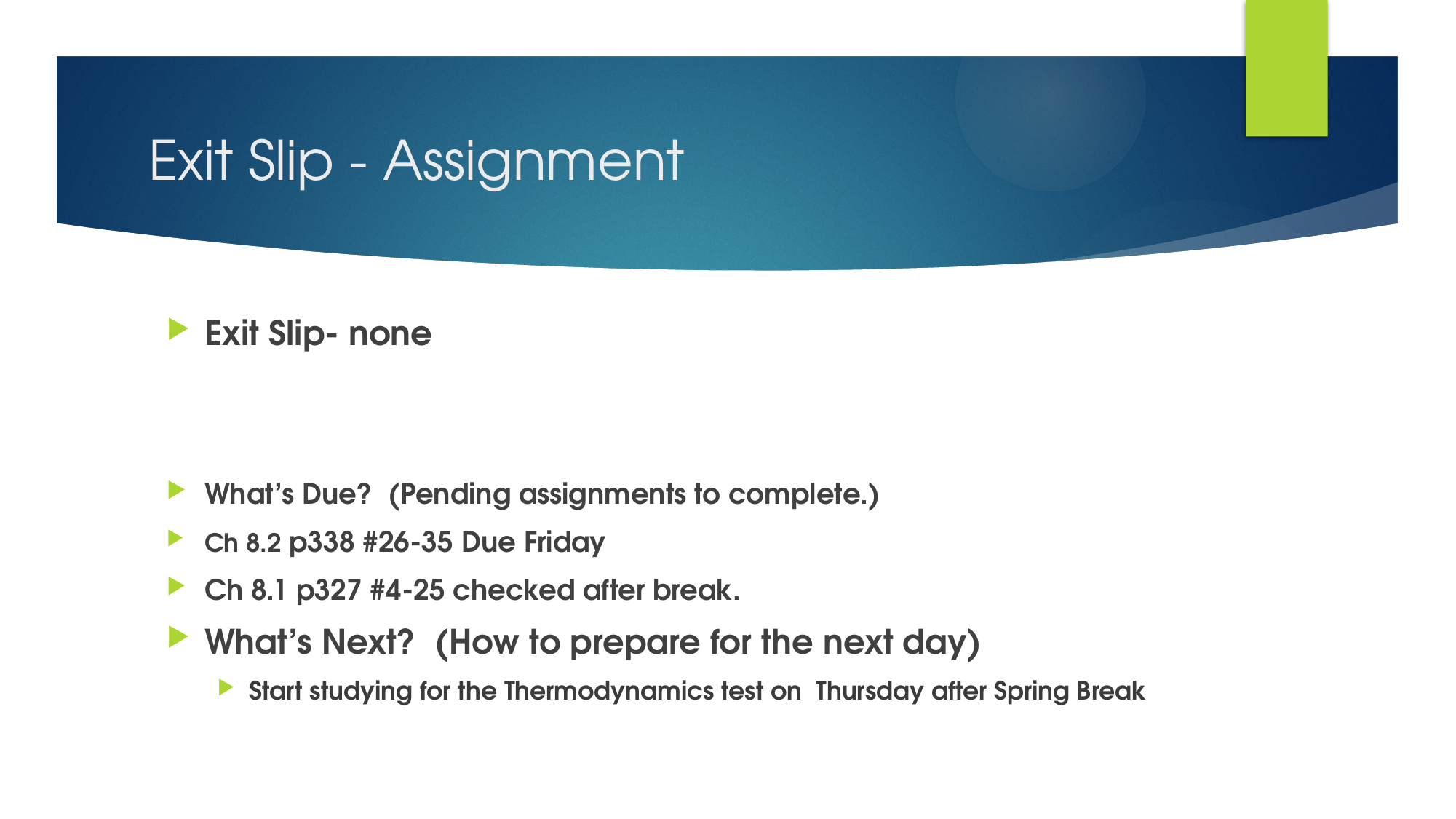

# Exit Slip - Assignment
Exit Slip- none

What’s Due?  (Pending assignments to complete.)
Ch 8.2 p338 #26-35 Due Friday
Ch 8.1 p327 #4-25 checked after break.
What’s Next?  (How to prepare for the next day)
Start studying for the Thermodynamics test on  Thursday after Spring Break